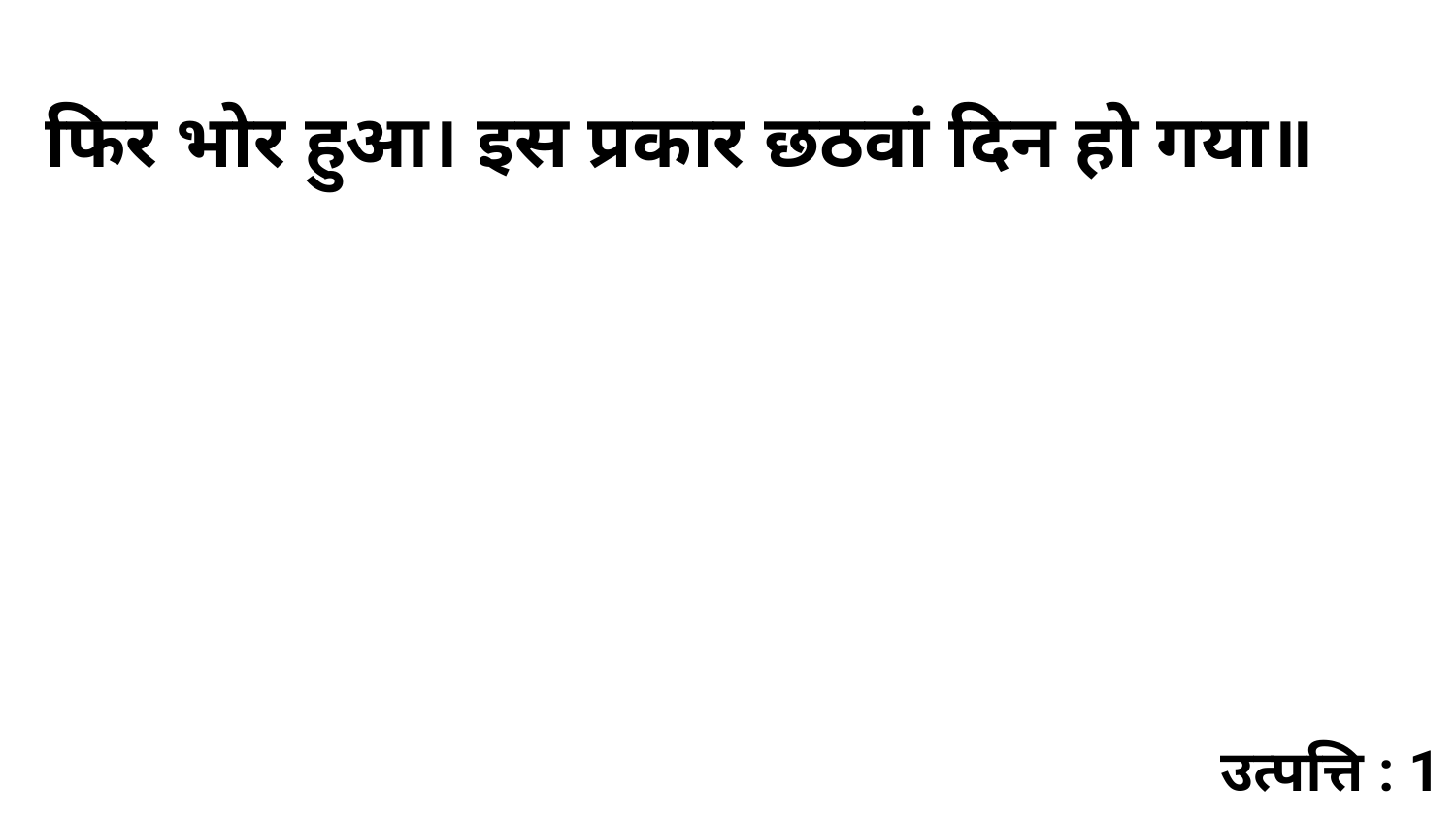

फिर भोर हुआ। इस प्रकार छठवां दिन हो गया॥
उत्पत्ति : 1